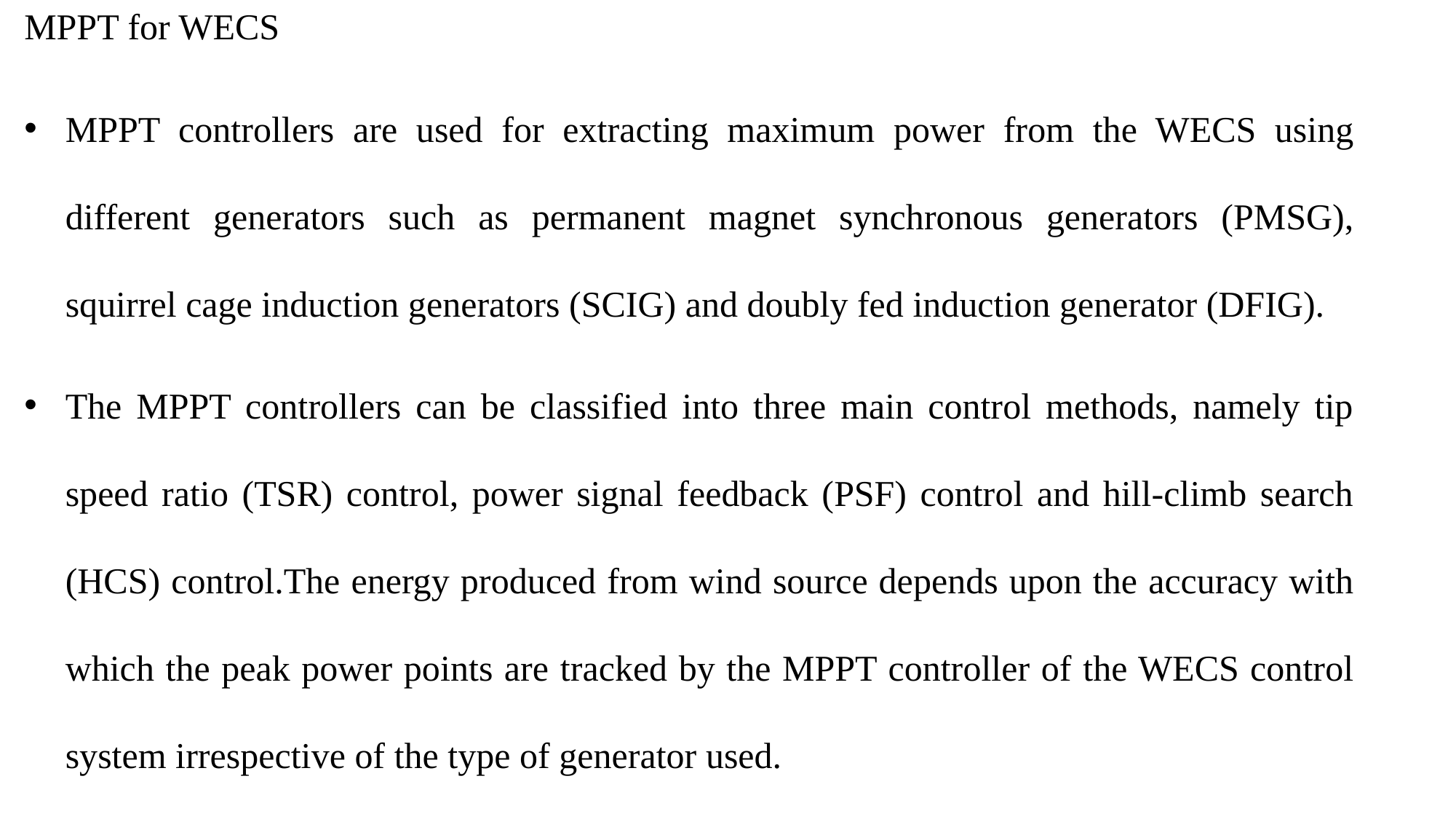

MPPT for WECS
MPPT controllers are used for extracting maximum power from the WECS using different generators such as permanent magnet synchronous generators (PMSG), squirrel cage induction generators (SCIG) and doubly fed induction generator (DFIG).
The MPPT controllers can be classified into three main control methods, namely tip speed ratio (TSR) control, power signal feedback (PSF) control and hill-climb search (HCS) control.The energy produced from wind source depends upon the accuracy with which the peak power points are tracked by the MPPT controller of the WECS control system irrespective of the type of generator used.